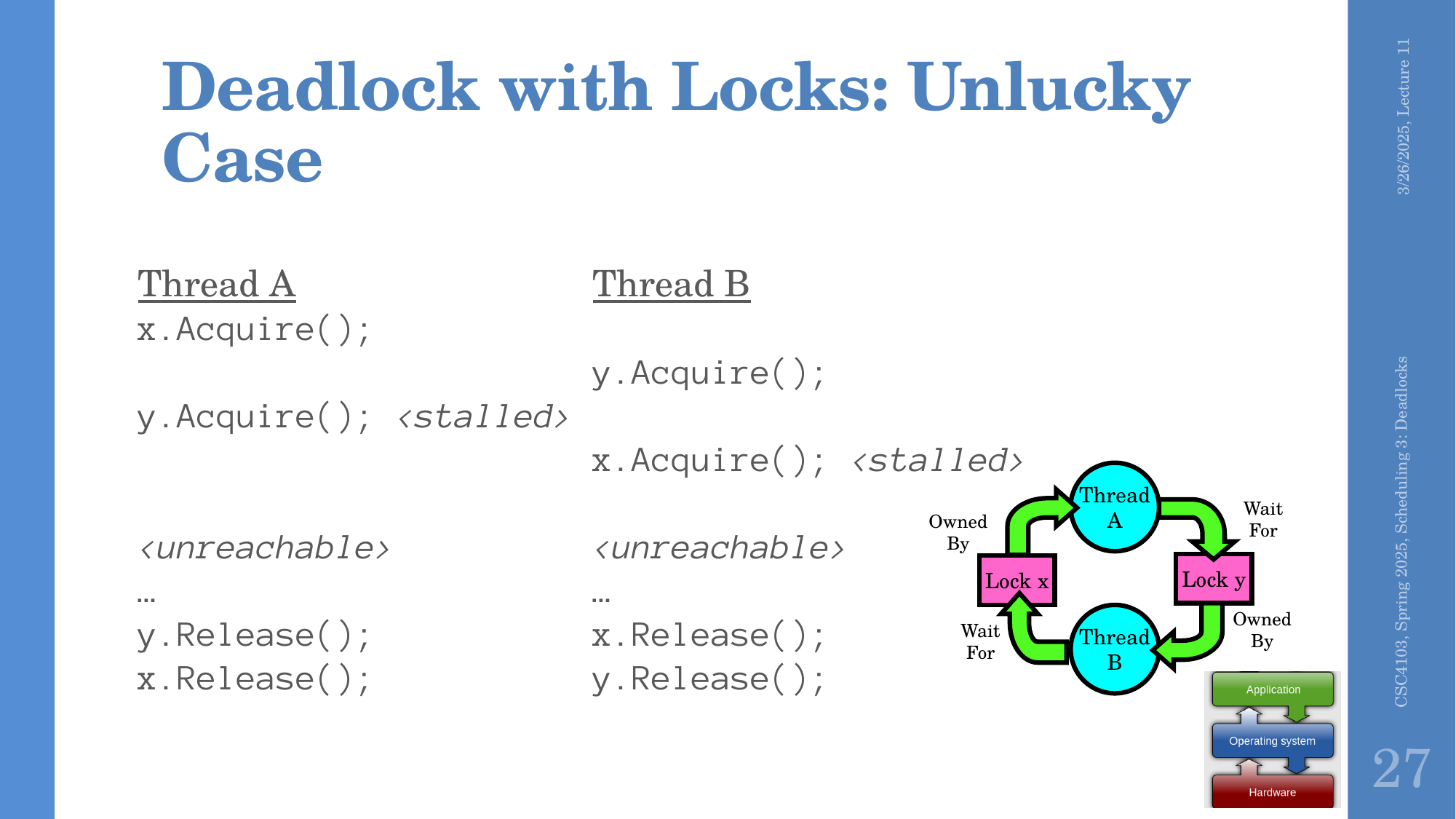

# Deadlock with Locks: Unlucky Case
3/26/2025, Lecture 11
Thread B

y.Acquire();

x.Acquire(); <stalled>

<unreachable>
…
x.Release();
y.Release();
Thread A
x.Acquire();

y.Acquire(); <stalled>

<unreachable>
…
y.Release();
x.Release();
Thread
A

Wait
For

Owned
By
Lock y
Lock x

Owned
By

Thread
B
Wait
For
CSC4103, Spring 2025, Scheduling 3: Deadlocks
27